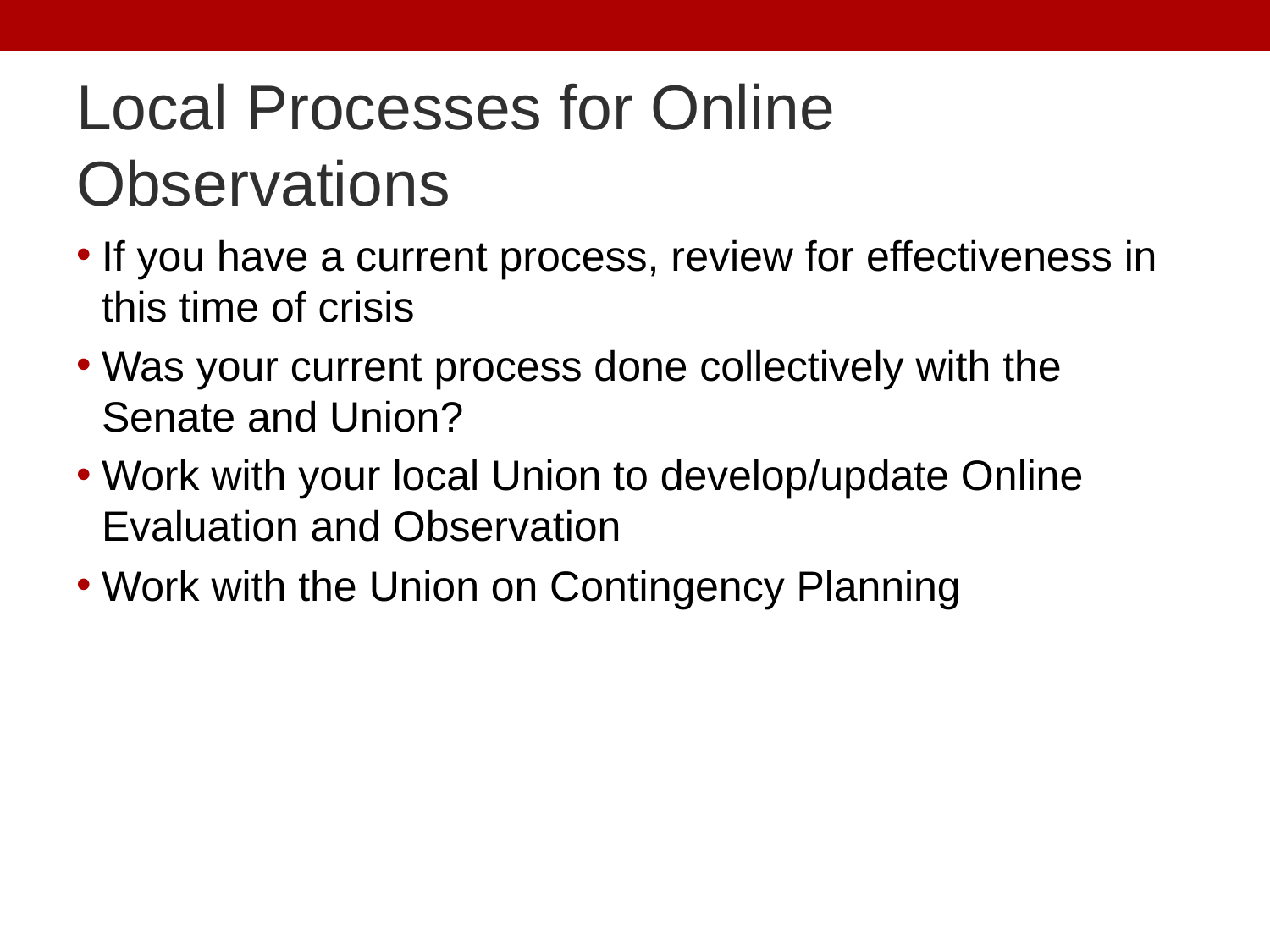

# Local Processes for Online Observations
If you have a current process, review for effectiveness in this time of crisis
Was your current process done collectively with the Senate and Union?
Work with your local Union to develop/update Online Evaluation and Observation
Work with the Union on Contingency Planning